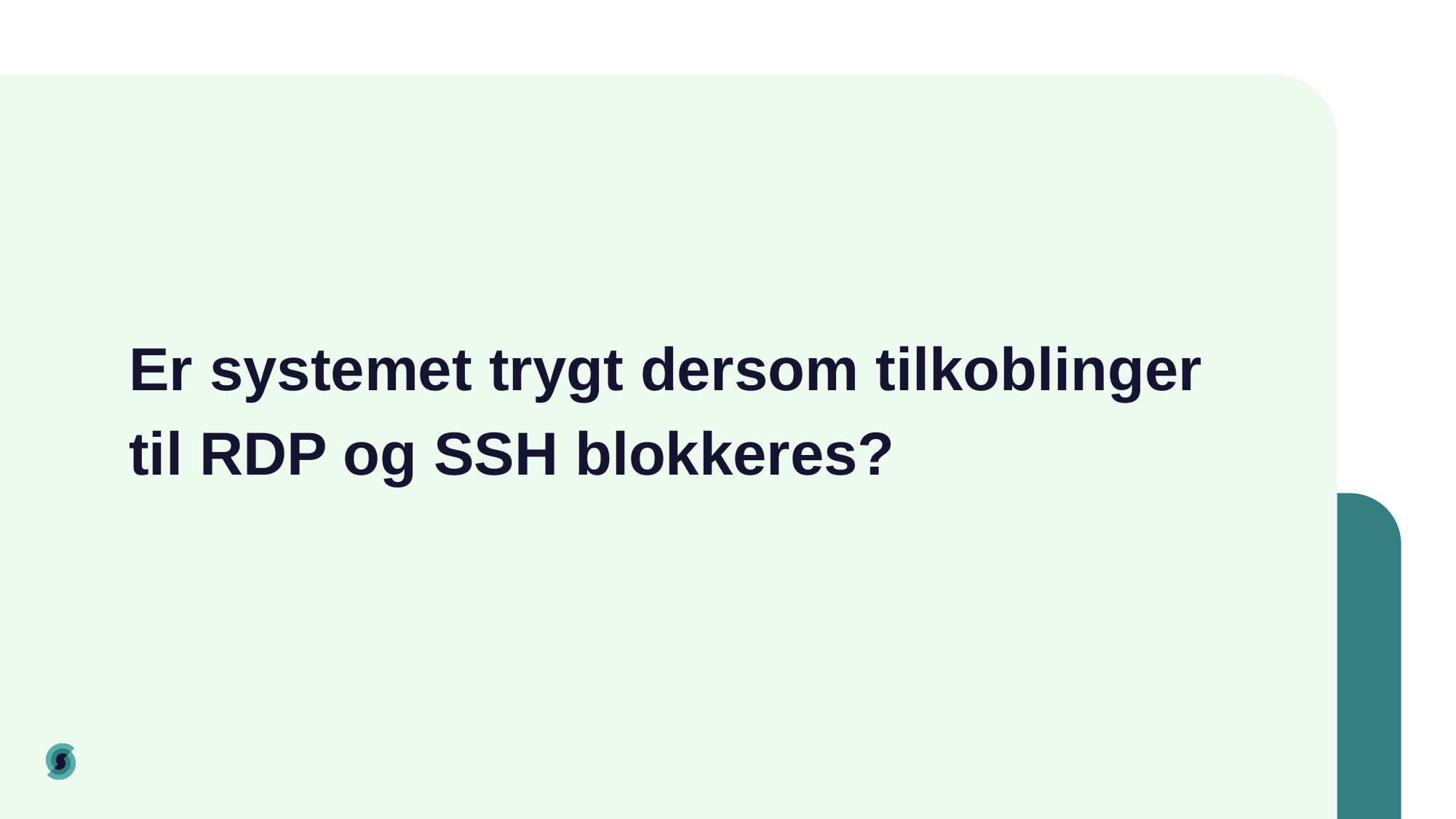

# Er systemet trygt dersom tilkoblinger til RDP og SSH blokkeres?